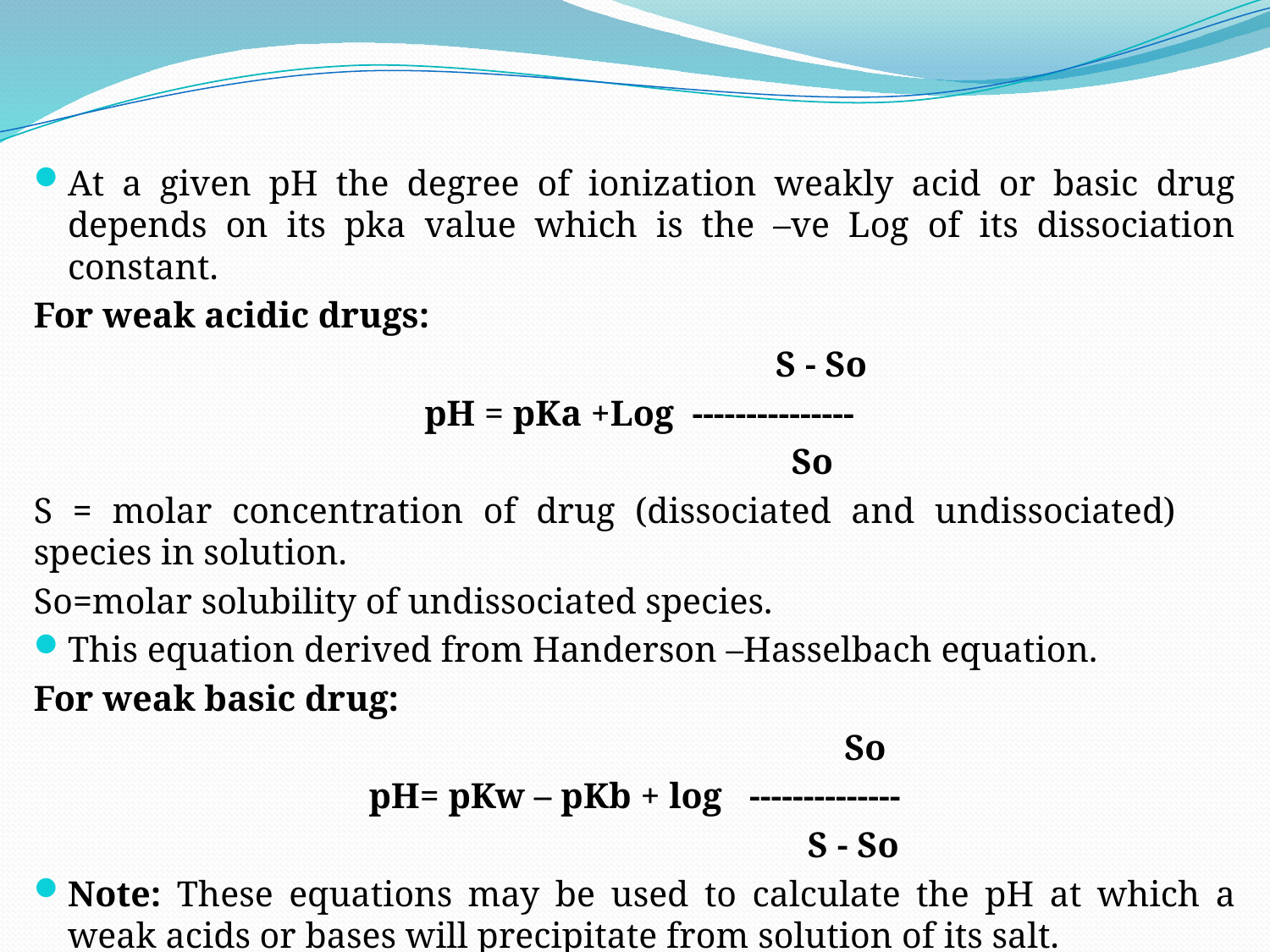

At a given pH the degree of ionization weakly acid or basic drug depends on its pka value which is the –ve Log of its dissociation constant.
For weak acidic drugs:
                                         S - So
 pH = pKa +Log  ---------------
                                       So
S = molar concentration of drug (dissociated and undissociated)    species in solution.
So=molar solubility of undissociated species.
This equation derived from Handerson –Hasselbach equation.
For weak basic drug:
	                                        So
pH= pKw – pKb + log   --------------
                                                S - So
Note: These equations may be used to calculate the pH at which a weak acids or bases will precipitate from solution of its salt.